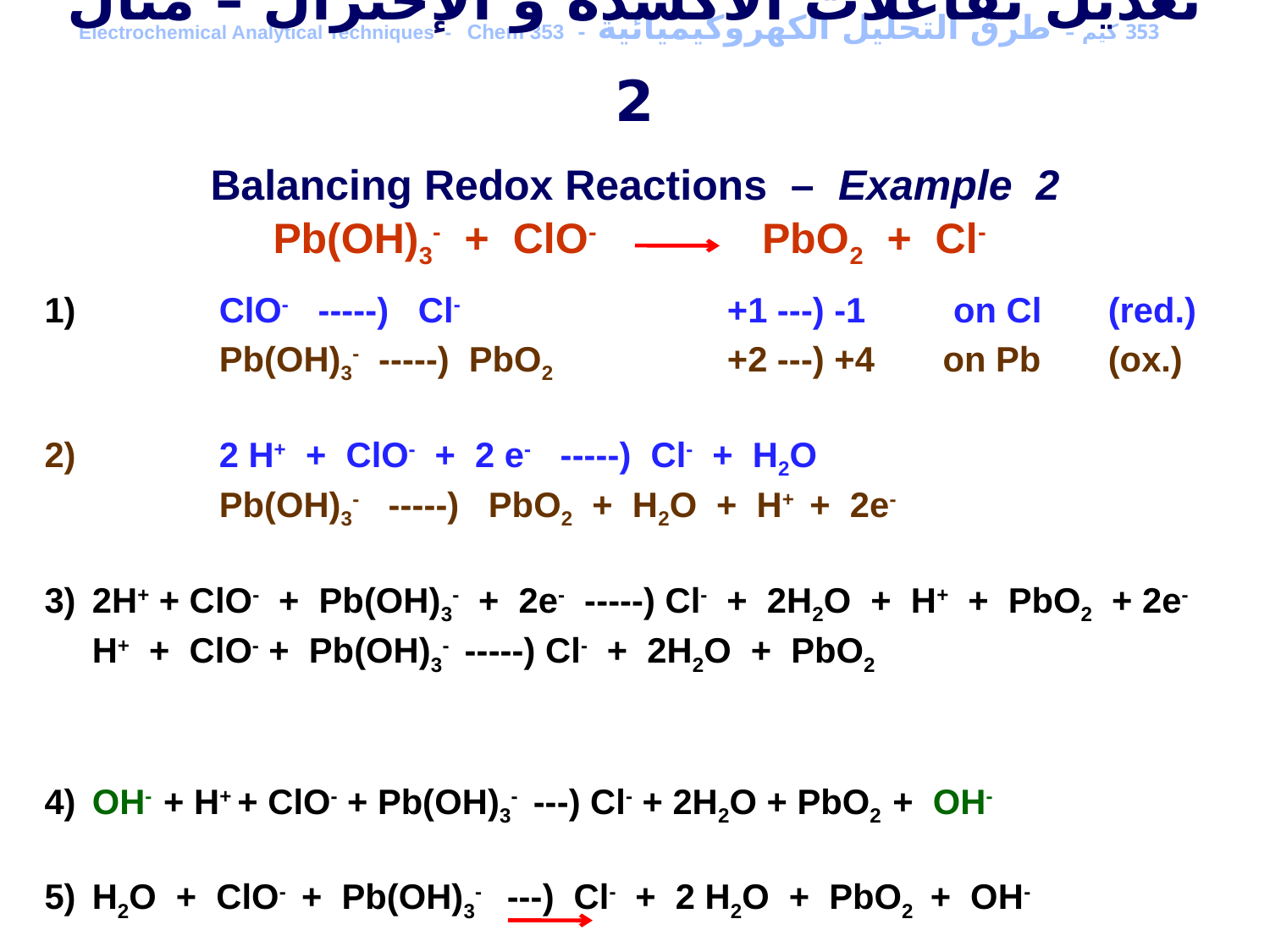

353 كيم –  طرق التحليل الكهروكيميائية -  Electrochemical Analytical Techniques  -   Chem 353
تعديل تفاعلات الأكسدة و الإختزال – مثال 2
Balancing Redox Reactions  –  Example  2
Pb(OH)3-  +  ClO-              PbO2  +  Cl-
1)		ClO-   -----)   Cl-			+1 ---) -1         on Cl	(red.)
		Pb(OH)3-  -----)  PbO2		+2 ---) +4       on Pb	(ox.)

2)		2 H+  +  ClO-  +  2 e-   -----)  Cl-  +  H2O
		Pb(OH)3-   -----)   PbO2  +  H2O  +  H+  +  2e-

3)	2H+ + ClO-  +  Pb(OH)3-  +  2e-  -----) Cl-  +  2H2O  +  H+  +  PbO2  + 2e-
	H+  +  ClO- +  Pb(OH)3-  -----) Cl-  +  2H2O  +  PbO2

4)	OH-  + H+ + ClO- + Pb(OH)3-  ---) Cl- + 2H2O + PbO2  +  OH-

5)	H2O  +  ClO-  +  Pb(OH)3-   ---)  Cl-  +  2 H2O  +  PbO2   +  OH-

6)	     ClO-  +  Pb(OH)3-                  Cl-  +  H2O  +  PbO2   +   OH-